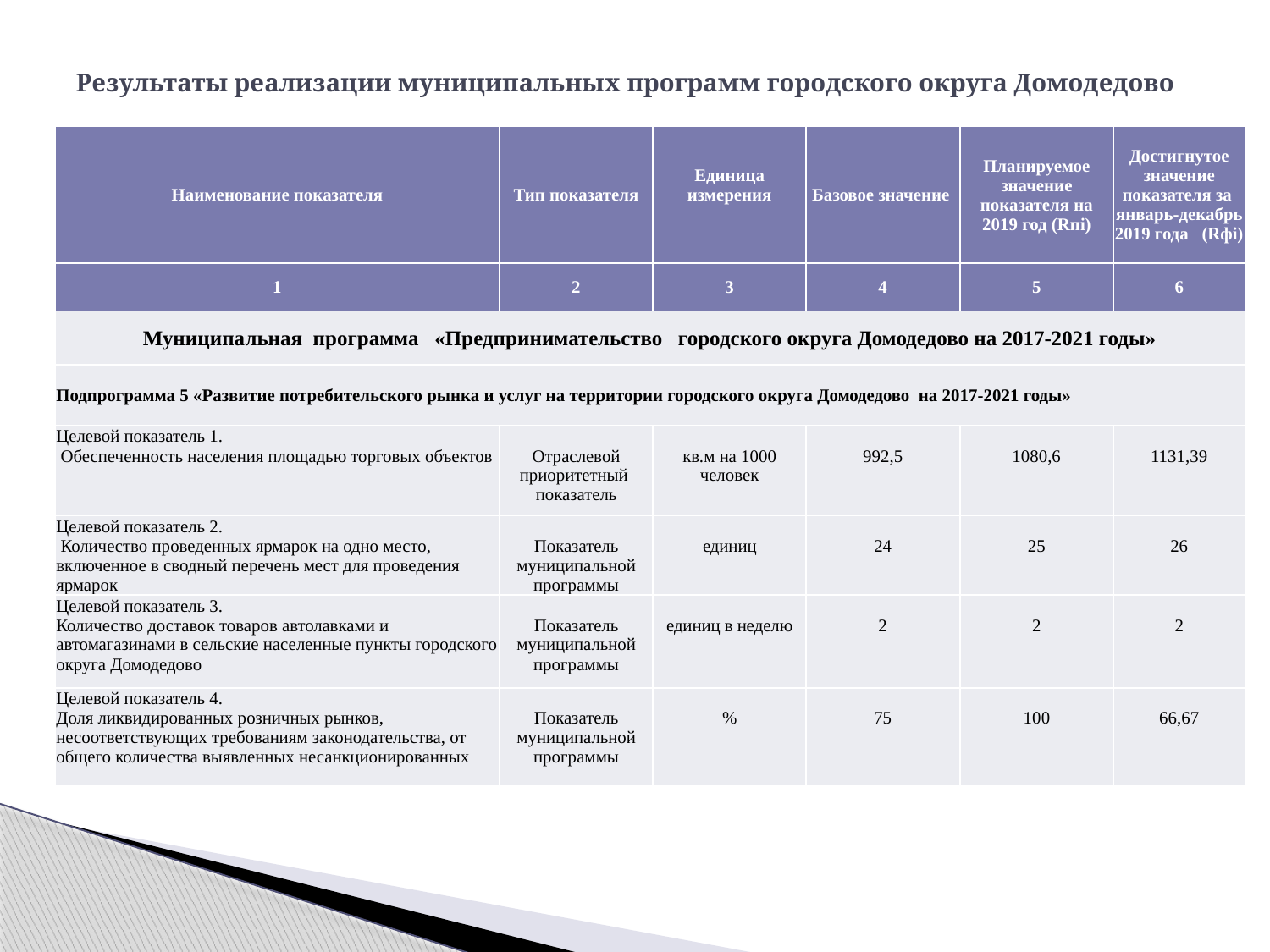

# Результаты реализации муниципальных программ городского округа Домодедово
| Наименование показателя | Тип показателя | Единица измерения | Базовое значение | Планируемое значение показателя на 2019 год (Rпi) | Достигнутое значение показателя за январь-декабрь 2019 года (Rфi) |
| --- | --- | --- | --- | --- | --- |
| 1 | 2 | 3 | 4 | 5 | 6 |
| Муниципальная программа «Предпринимательство городского округа Домодедово на 2017-2021 годы» |  |  |  |  |  |
| Подпрограмма 5 «Развитие потребительского рынка и услуг на территории городского округа Домодедово на 2017-2021 годы» |  |  |  |  |  |
| Целевой показатель 1. Обеспеченность населения площадью торговых объектов | Отраслевой приоритетный показатель | кв.м на 1000 человек | 992,5 | 1080,6 | 1131,39 |
| Целевой показатель 2. Количество проведенных ярмарок на одно место, включенное в сводный перечень мест для проведения ярмарок | Показатель муниципальной программы | единиц | 24 | 25 | 26 |
| Целевой показатель 3. Количество доставок товаров автолавками и автомагазинами в сельские населенные пункты городского округа Домодедово | Показатель муниципальной программы | единиц в неделю | 2 | 2 | 2 |
| Целевой показатель 4. Доля ликвидированных розничных рынков, несоответствующих требованиям законодательства, от общего количества выявленных несанкционированных | Показатель муниципальной программы | % | 75 | 100 | 66,67 |